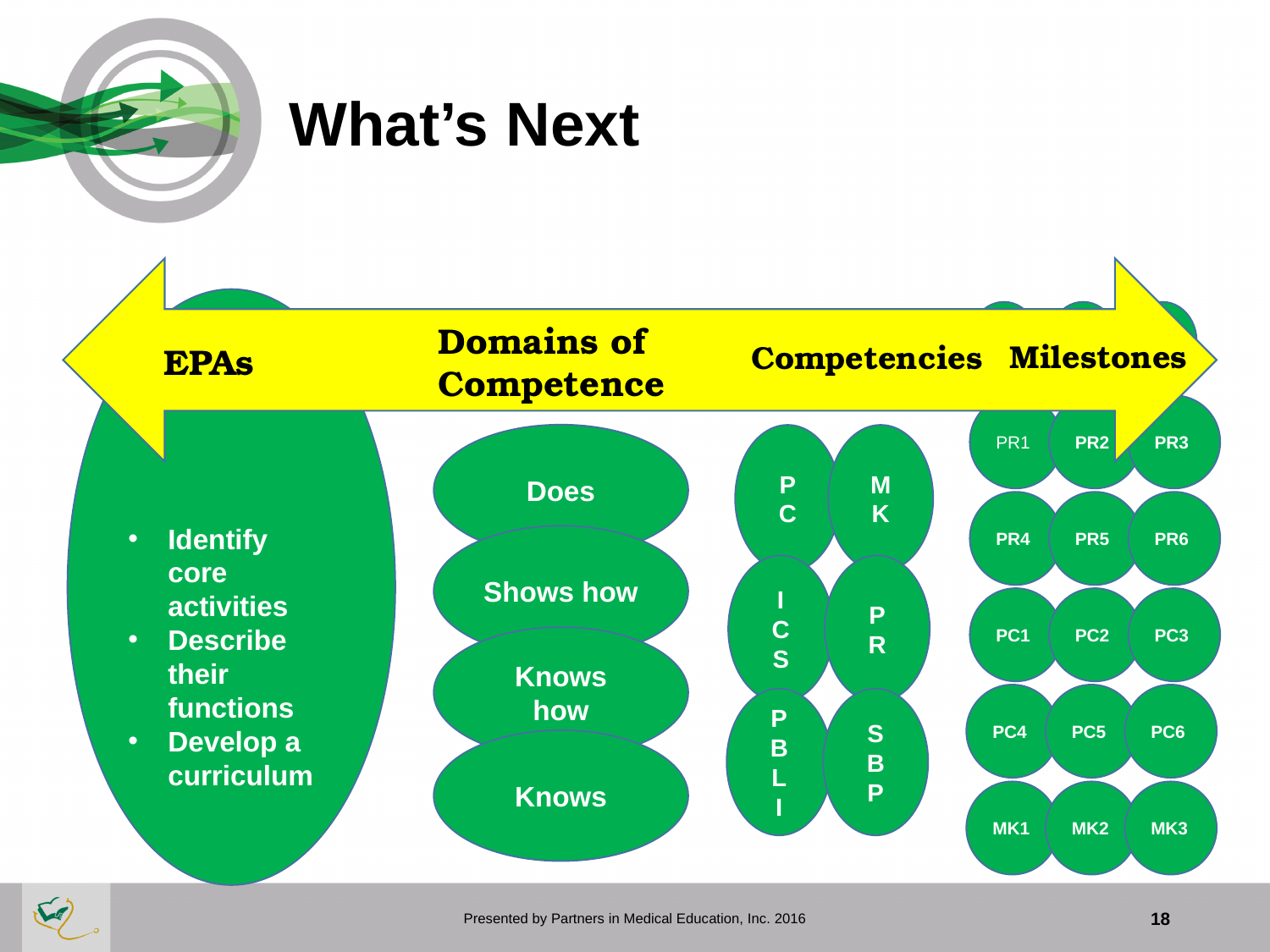

# What’s Next

Domains of
Competence
Milestones
Competencies
EPAs
Identify core activities
Describe their functions
Develop a curriculum

PR1
PR2
PR3
Does
P
C
M
K
PR4
PR5
PR6
Shows how
I
C
S
P
R
PC1
PC2
PC3
Knows how
PC4
PC5
PC6
P
B
L
I
S
B
P
Knows
MK1
MK2
MK3
Presented by Partners in Medical Education, Inc. 2016
18